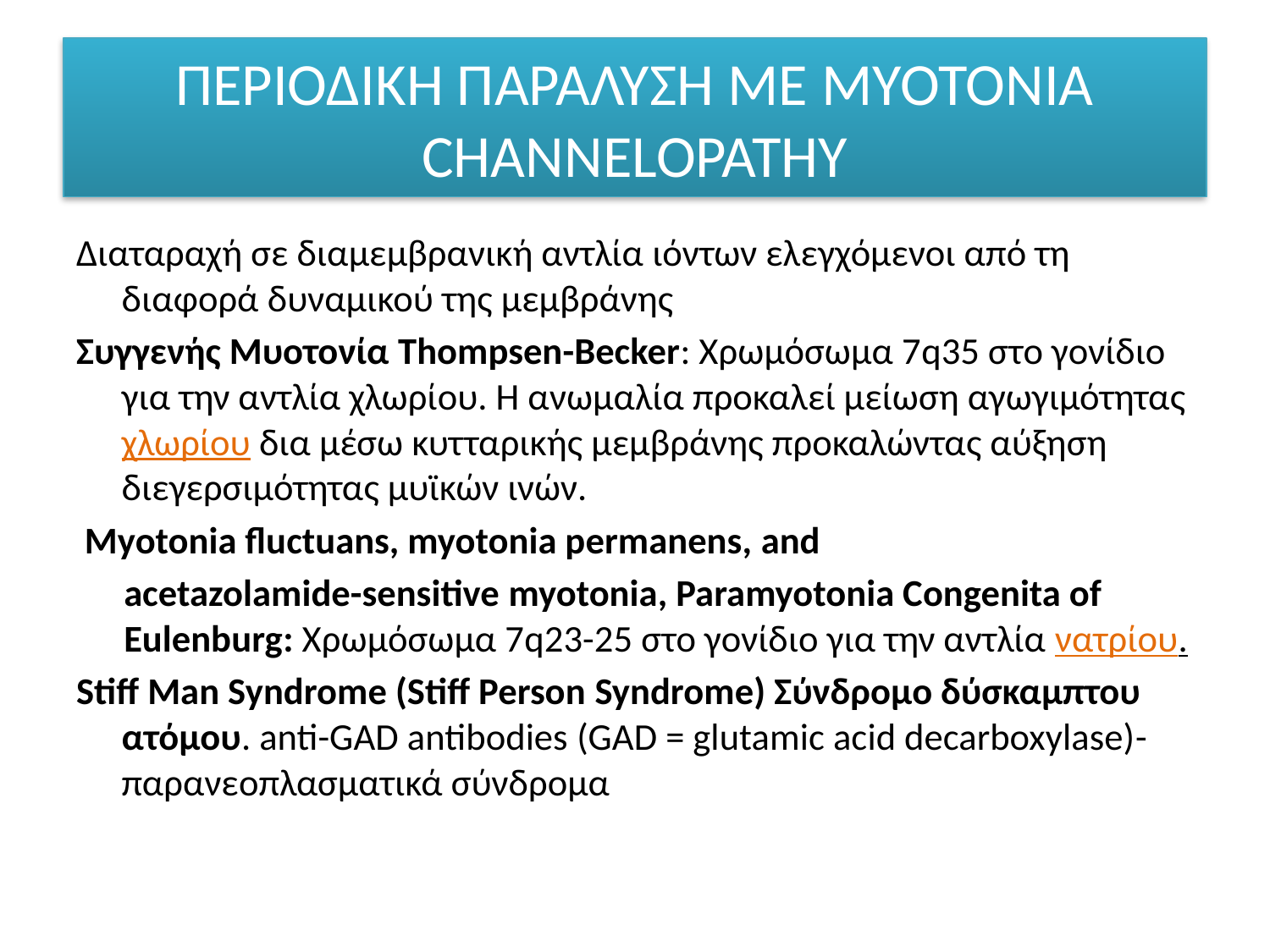

# ΠΕΡΙΟΔΙΚΗ ΠΑΡΑΛΥΣΗ ΜΕ ΜΥΟΤΟΝΙΑ CHANNELOPATHY
Διαταραχή σε διαμεμβρανική αντλία ιόντων ελεγχόμενοι από τη διαφορά δυναμικού της μεμβράνης
Συγγενής Μυοτονία Thompsen-Becker: Χρωμόσωμα 7q35 στο γονίδιο για την αντλία χλωρίου. Η ανωμαλία προκαλεί μείωση αγωγιμότητας χλωρίου δια μέσω κυτταρικής μεμβράνης προκαλώντας αύξηση διεγερσιμότητας μυϊκών ινών.
 Myotonia fluctuans, myotonia permanens, and
acetazolamide-sensitive myotonia, Paramyotonia Congenita of Eulenburg: Χρωμόσωμα 7q23-25 στο γονίδιο για την αντλία νατρίου.
Stiff Man Syndrome (Stiff Person Syndrome) Σύνδρομο δύσκαμπτου ατόμου. anti-GAD antibodies (GAD = glutamic acid decarboxylase)-παρανεοπλασματικά σύνδρομα